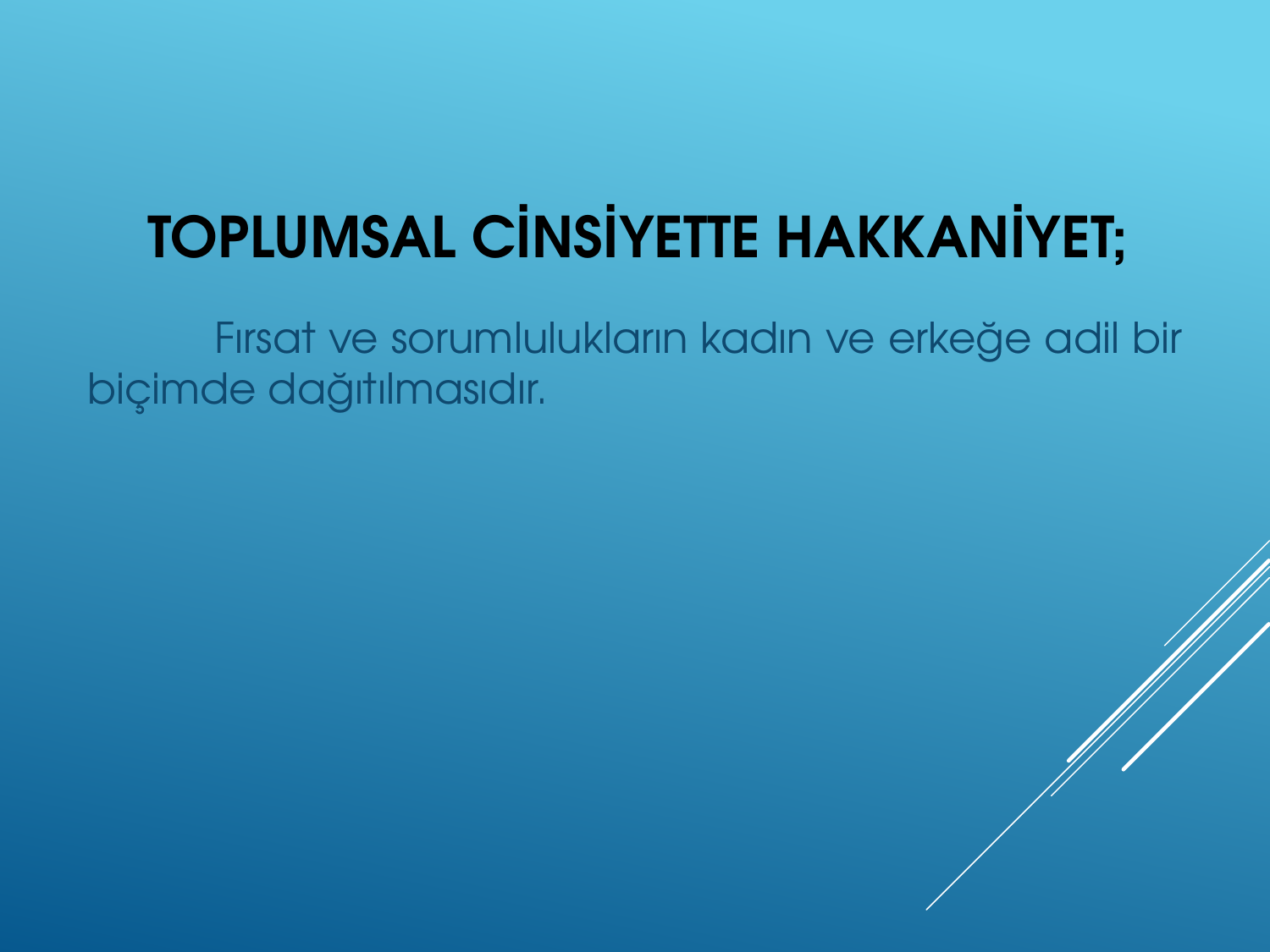

Fırsat ve sorumlulukların kadın ve erkeğe adil bir biçimde dağıtılmasıdır.
# Toplumsal Cinsiyette Hakkaniyet;